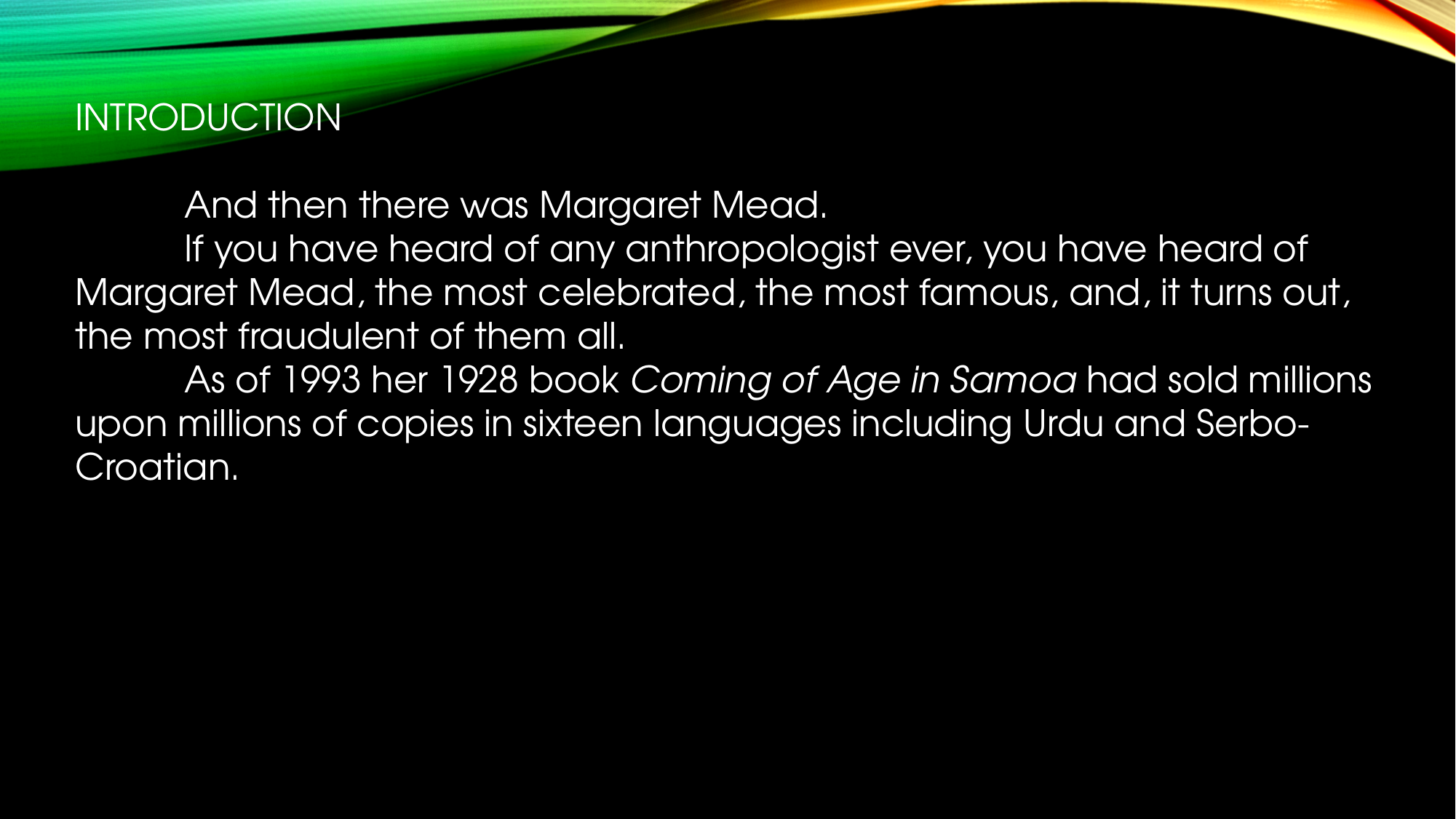

INTRODUCTION

	And then there was Margaret Mead.
	If you have heard of any anthropologist ever, you have heard of Margaret Mead, the most celebrated, the most famous, and, it turns out, the most fraudulent of them all.
	As of 1993 her 1928 book Coming of Age in Samoa had sold millions upon millions of copies in sixteen languages including Urdu and Serbo-Croatian.